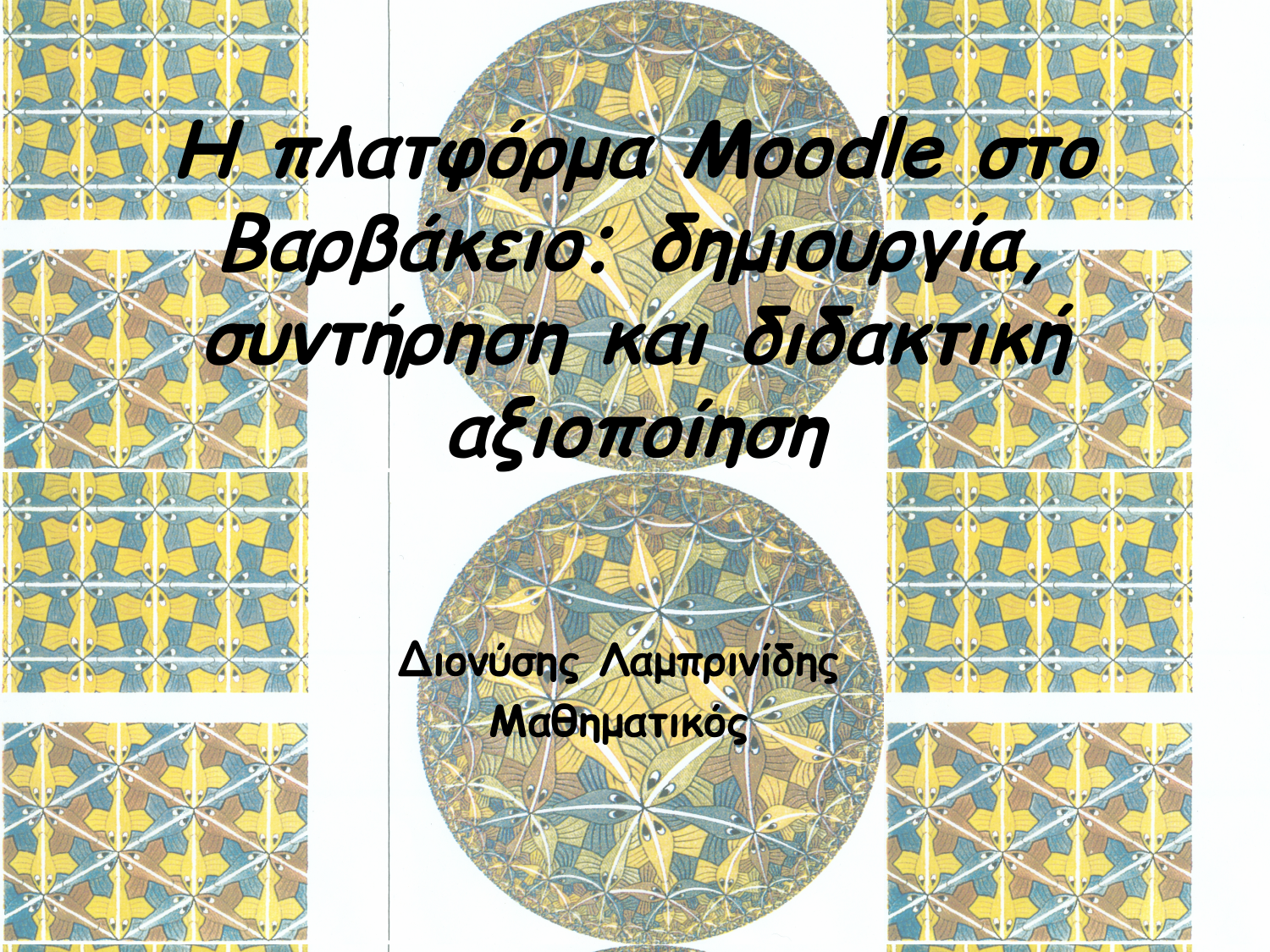

# Η πλατφόρμα Moodle στο Βαρβάκειο: δημιουργία, συντήρηση και διδακτική αξιοποίηση
Διονύσης Λαμπρινίδης
Μαθηματικός